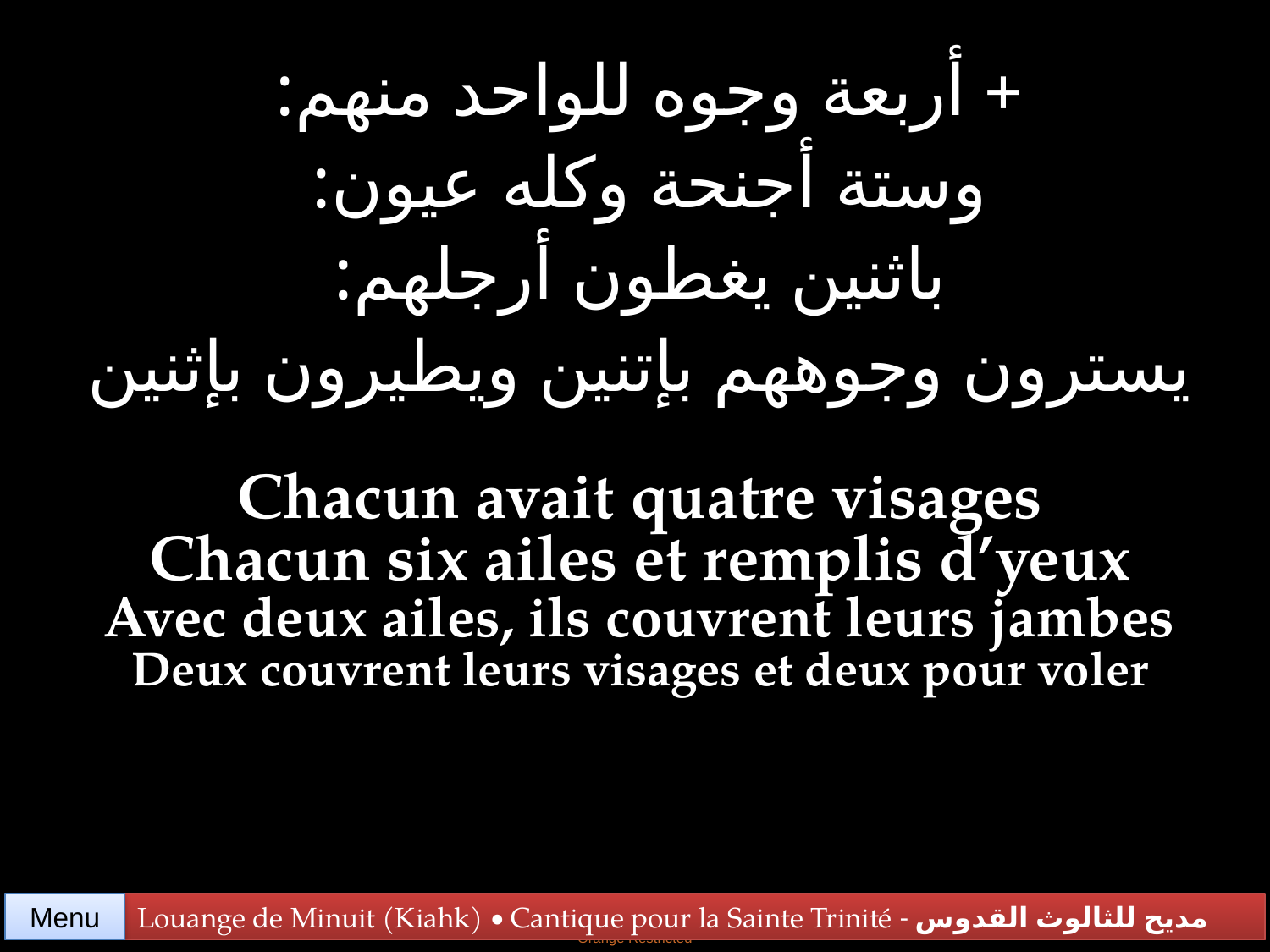

| + أربعة وجوه للواحد منهم: وستة أجنحة وكله عيون: باثنين يغطون أرجلهم: يسترون وجوههم بإتنين ويطيرون بإثنين |
| --- |
| Chacun avait quatre visages Chacun six ailes et remplis d’yeux Avec deux ailes, ils couvrent leurs jambes Deux couvrent leurs visages et deux pour voler |
Menu
Louange de Minuit (Kiahk) • Cantique pour la Sainte Trinité - مديح للثالوث القدوس